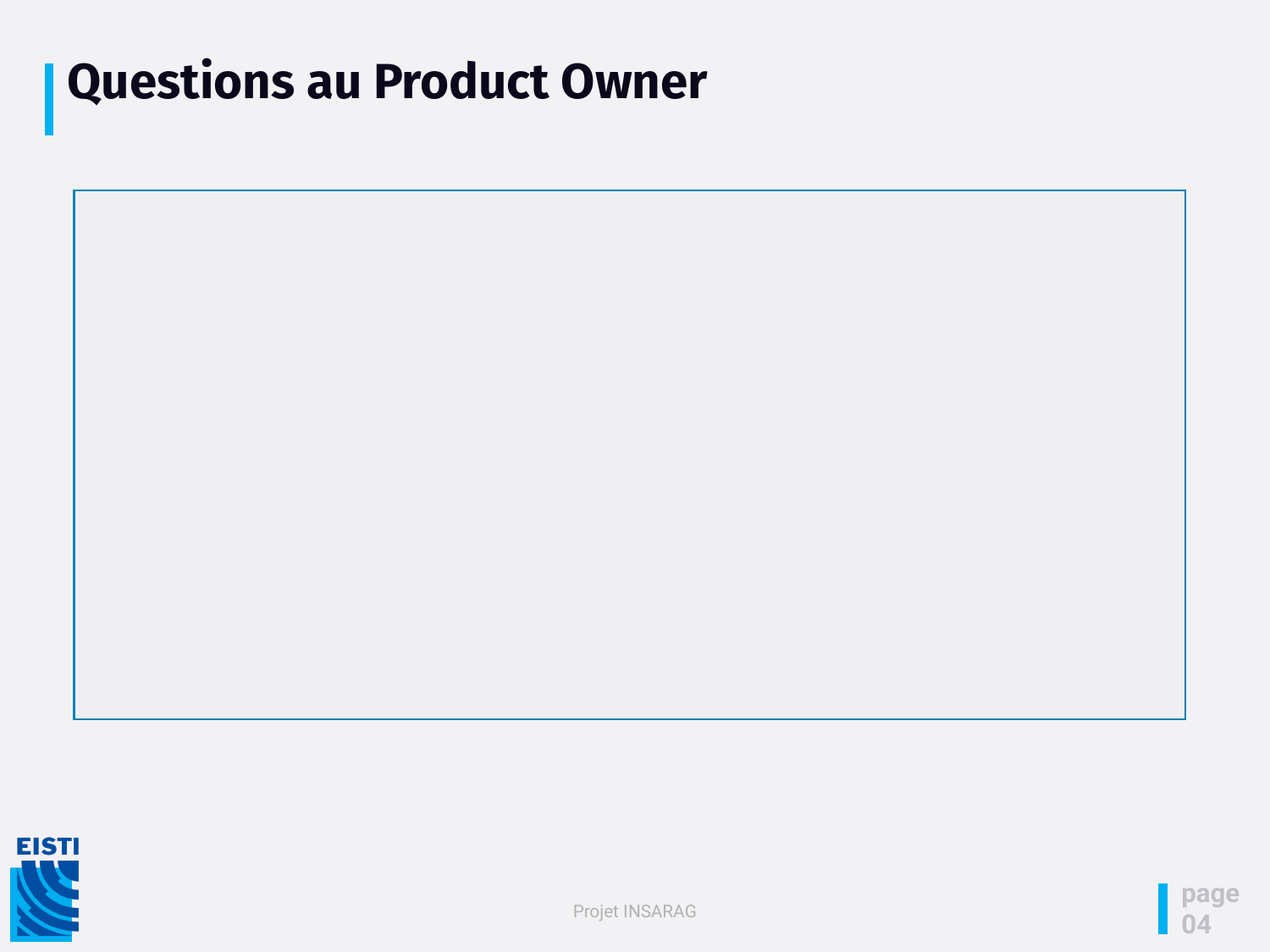

# Questions au Product Owner

page
04
Projet INSARAG